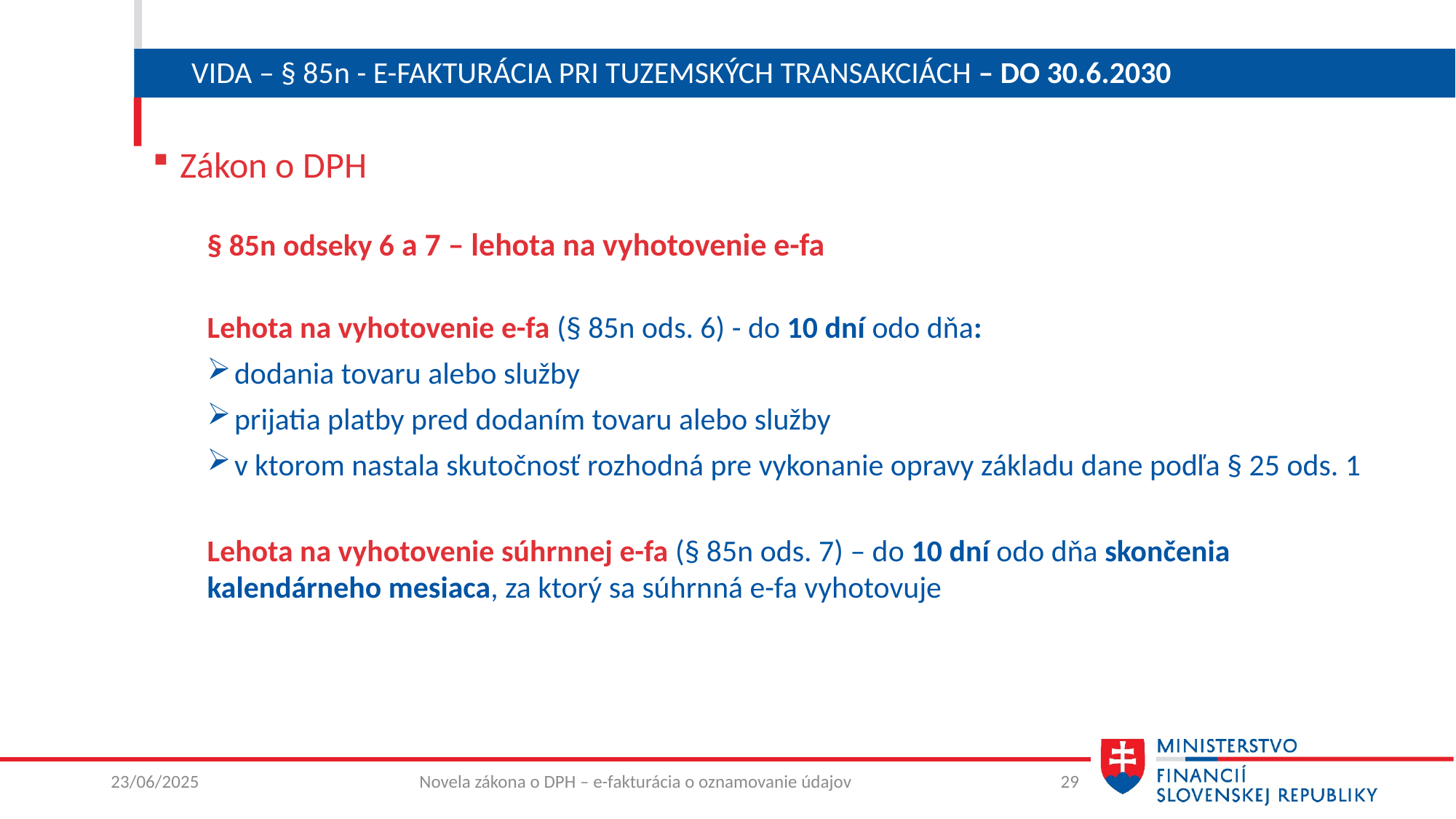

# ViDA – § 85n - e-fakturácia pri tuzemských transakciách – do 30.6.2030
Zákon o DPH

§ 85n odseky 6 a 7 – lehota na vyhotovenie e-fa​

Lehota na vyhotovenie e-fa (§ 85n ods. 6) - do 10 dní odo dňa:​
dodania tovaru alebo služby ​
prijatia platby pred dodaním tovaru alebo služby
v ktorom nastala skutočnosť rozhodná pre vykonanie opravy základu dane podľa § 25 ods. 1 ​

Lehota na vyhotovenie súhrnnej e-fa (§ 85n ods. 7) – do 10 dní odo dňa skončenia kalendárneho mesiaca, za ktorý sa súhrnná e-fa vyhotovuje​

23/06/2025
Novela zákona o DPH – e-fakturácia o oznamovanie údajov
29